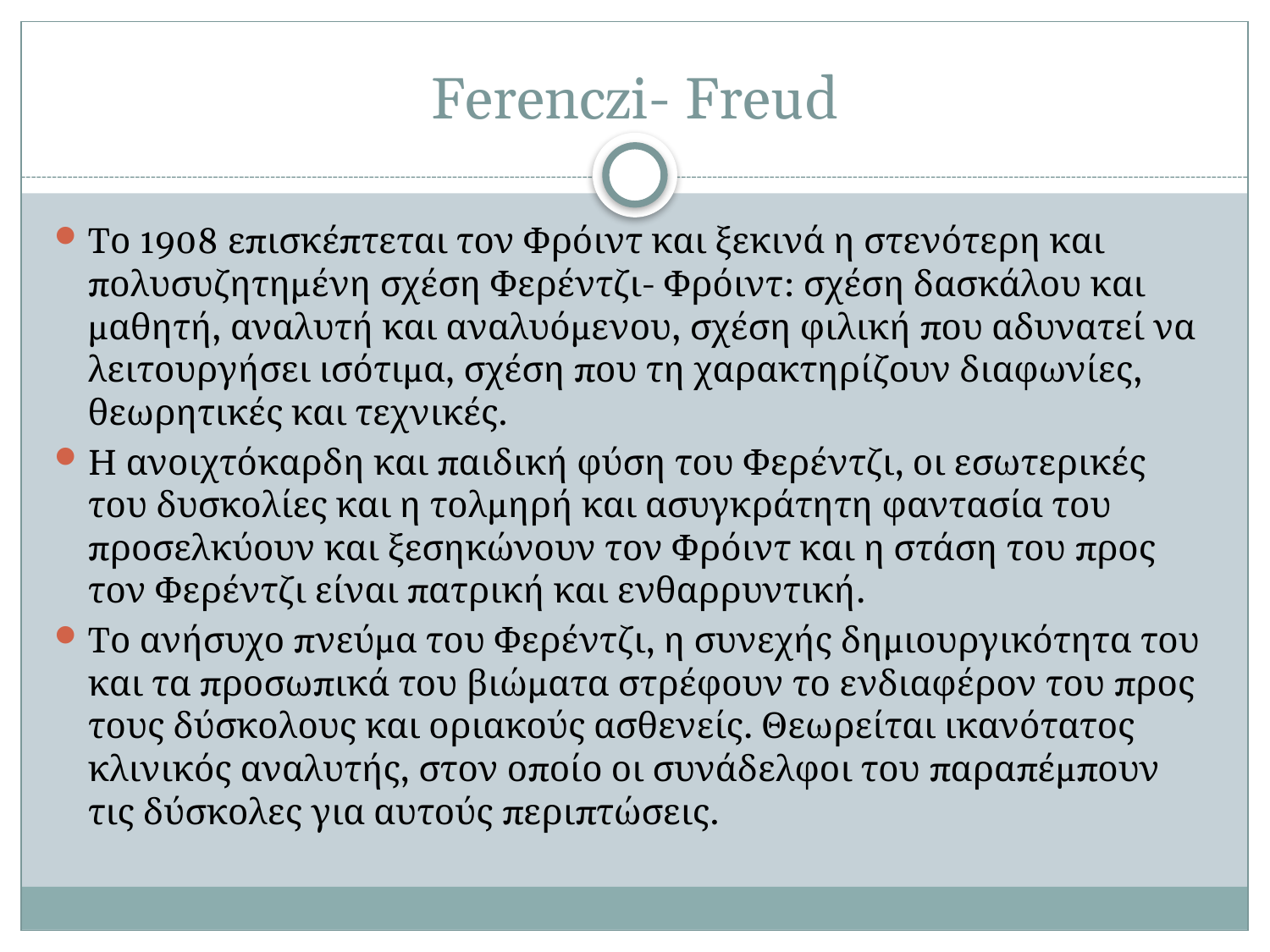

# Ferenczi- Freud
Το 1908 επισκέπτεται τον Φρόιντ και ξεκινά η στενότερη και πολυσυζητημένη σχέση Φερέντζι- Φρόιντ: σχέση δασκάλου και μαθητή, αναλυτή και αναλυόμενου, σχέση φιλική που αδυνατεί να λειτουργήσει ισότιμα, σχέση που τη χαρακτηρίζουν διαφωνίες, θεωρητικές και τεχνικές.
Η ανοιχτόκαρδη και παιδική φύση του Φερέντζι, οι εσωτερικές του δυσκολίες και η τολμηρή και ασυγκράτητη φαντασία του προσελκύουν και ξεσηκώνουν τον Φρόιντ και η στάση του προς τον Φερέντζι είναι πατρική και ενθαρρυντική.
Το ανήσυχο πνεύμα του Φερέντζι, η συνεχής δημιουργικότητα του και τα προσωπικά του βιώματα στρέφουν το ενδιαφέρον του προς τους δύσκολους και οριακούς ασθενείς. Θεωρείται ικανότατος κλινικός αναλυτής, στον οποίο οι συνάδελφοι του παραπέμπουν τις δύσκολες για αυτούς περιπτώσεις.